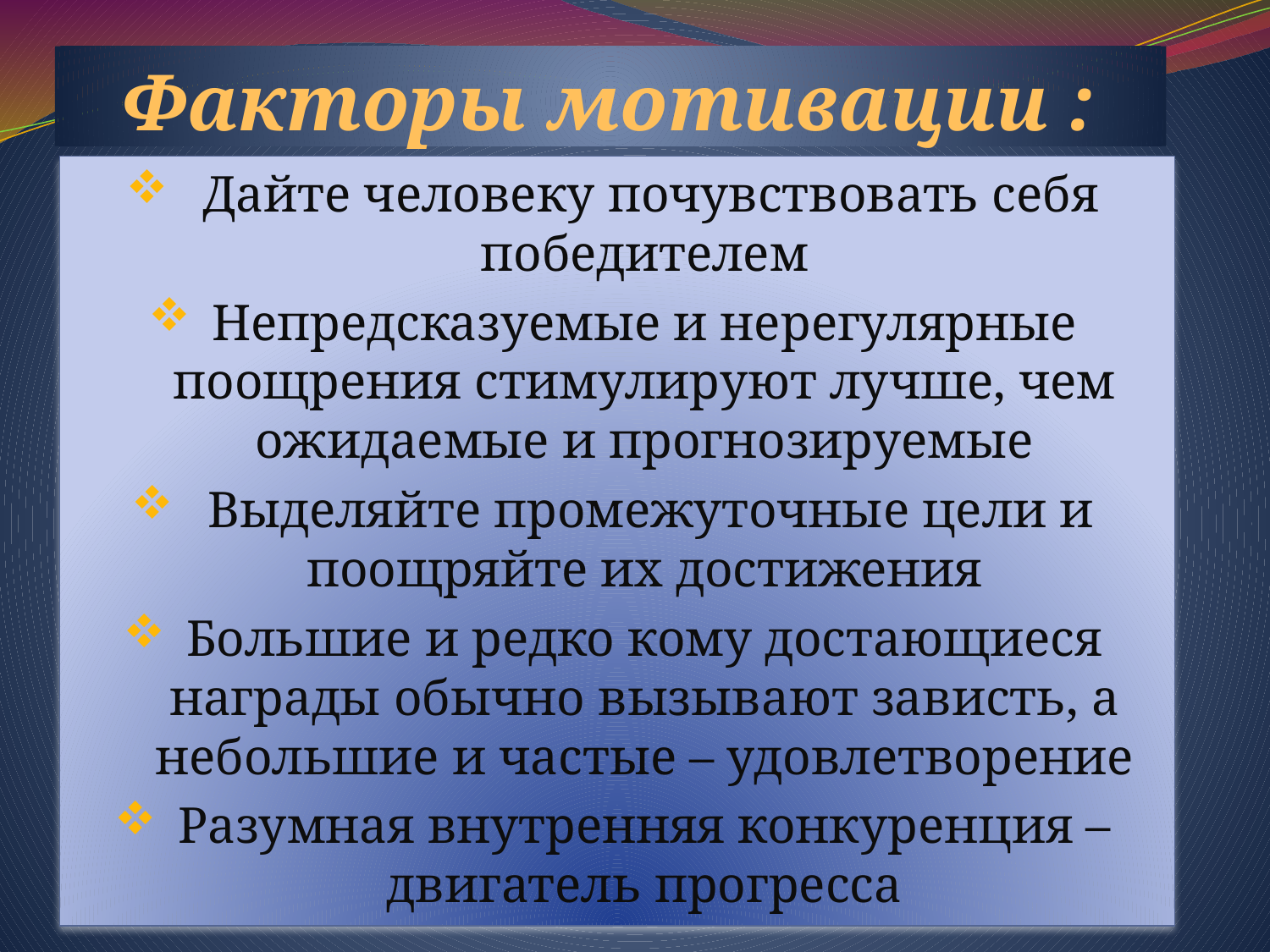

# Факторы мотивации :
 Дайте человеку почувствовать себя победителем
Непредсказуемые и нерегулярные поощрения стимулируют лучше, чем ожидаемые и прогнозируемые
 Выделяйте промежуточные цели и поощряйте их достижения
Большие и редко кому достающиеся награды обычно вызывают зависть, а небольшие и частые – удовлетворение
Разумная внутренняя конкуренция – двигатель прогресса